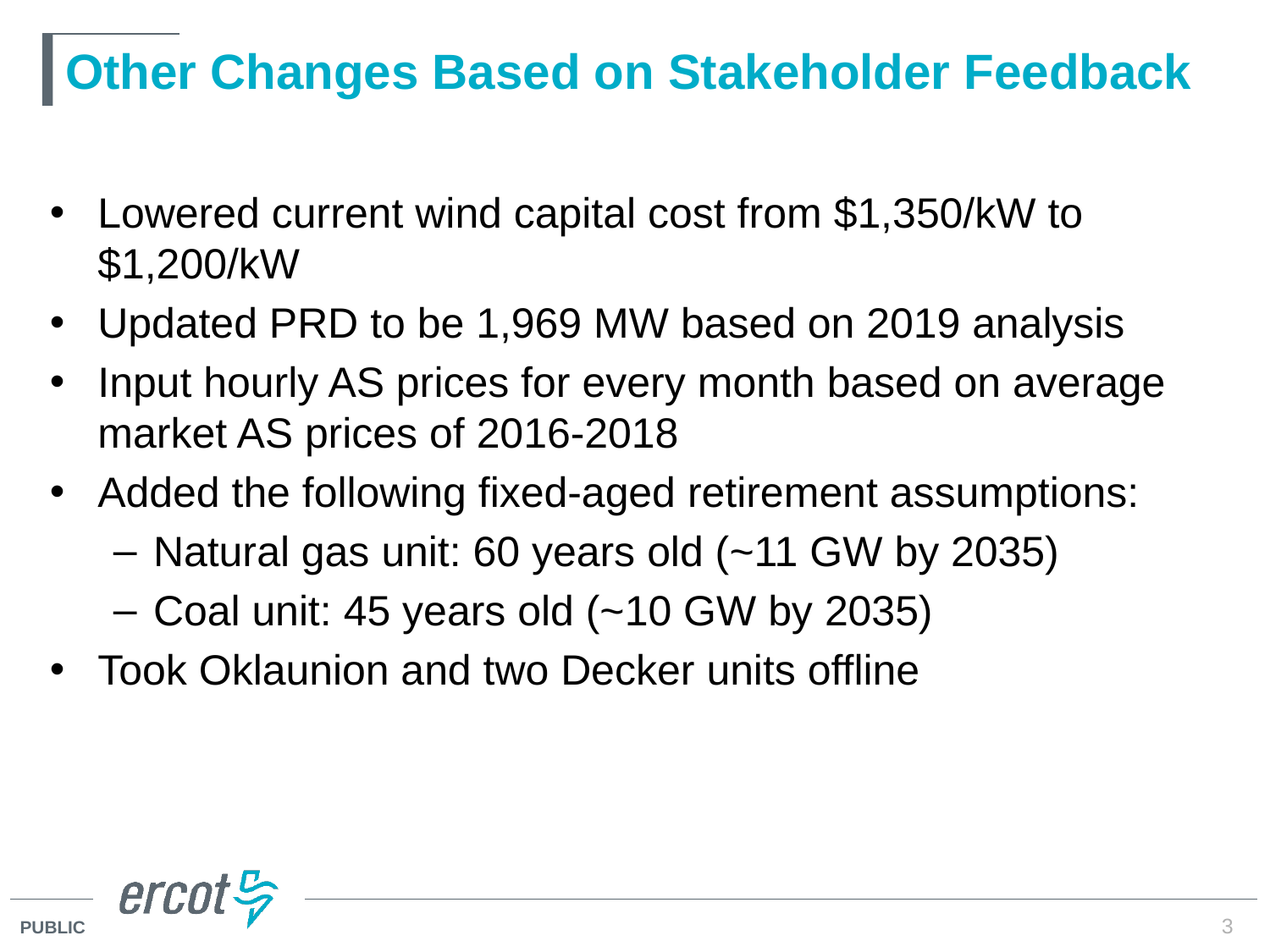

# Other Changes Based on Stakeholder Feedback
Lowered current wind capital cost from $1,350/kW to $1,200/kW
Updated PRD to be 1,969 MW based on 2019 analysis
Input hourly AS prices for every month based on average market AS prices of 2016-2018
Added the following fixed-aged retirement assumptions:
Natural gas unit: 60 years old (~11 GW by 2035)
Coal unit: 45 years old (~10 GW by 2035)
Took Oklaunion and two Decker units offline
3